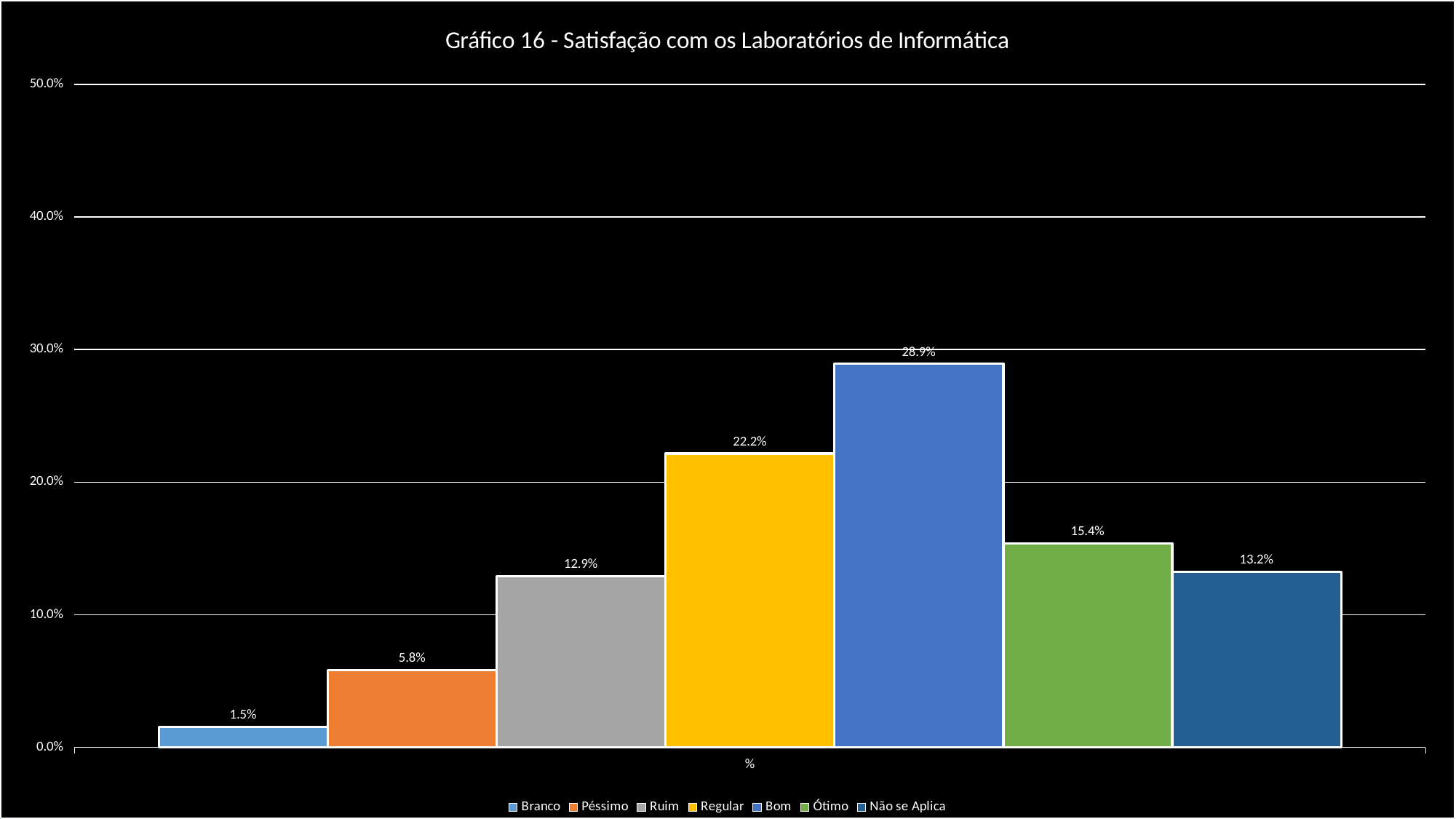

### Chart: Gráfico 16 - Satisfação com os Laboratórios de Informática

| Category | Branco | Péssimo | Ruim | Regular | Bom | Ótimo | Não se Aplica |
|---|---|---|---|---|---|---|---|
| % | 0.0153846153846154 | 0.0584615384615385 | 0.129230769230769 | 0.221538461538462 | 0.289230769230769 | 0.153846153846154 | 0.132307692307692 |